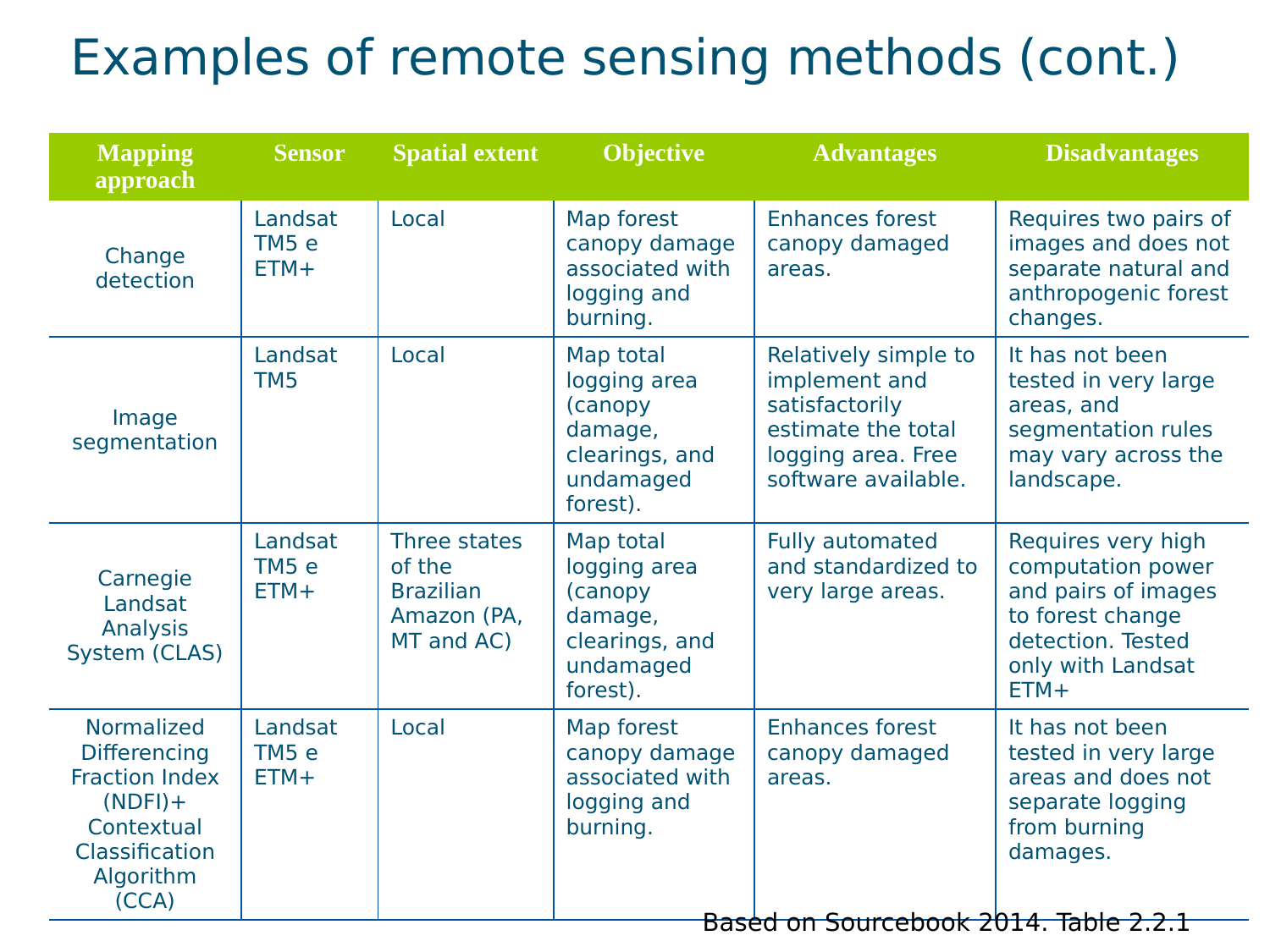

# Examples of remote sensing methods (cont.)
| Mapping approach | Sensor | Spatial extent | Objective | Advantages | Disadvantages |
| --- | --- | --- | --- | --- | --- |
| Change detection | Landsat TM5 e ETM+ | Local | Map forest canopy damage associated with logging and burning. | Enhances forest canopy damaged areas. | Requires two pairs of images and does not separate natural and anthropogenic forest changes. |
| Image segmentation | Landsat TM5 | Local | Map total logging area (canopy damage, clearings, and undamaged forest). | Relatively simple to implement and satisfactorily estimate the total logging area. Free software available. | It has not been tested in very large areas, and segmentation rules may vary across the landscape. |
| Carnegie Landsat Analysis System (CLAS) | Landsat TM5 e ETM+ | Three states of the Brazilian Amazon (PA, MT and AC) | Map total logging area (canopy damage, clearings, and undamaged forest). | Fully automated and standardized to very large areas. | Requires very high computation power and pairs of images to forest change detection. Tested only with Landsat ETM+ |
| Normalized Differencing Fraction Index (NDFI)+ Contextual Classification Algorithm (CCA) | Landsat TM5 e ETM+ | Local | Map forest canopy damage associated with logging and burning. | Enhances forest canopy damaged areas. | It has not been tested in very large areas and does not separate logging from burning damages. |
Based on Sourcebook 2014. Table 2.2.1